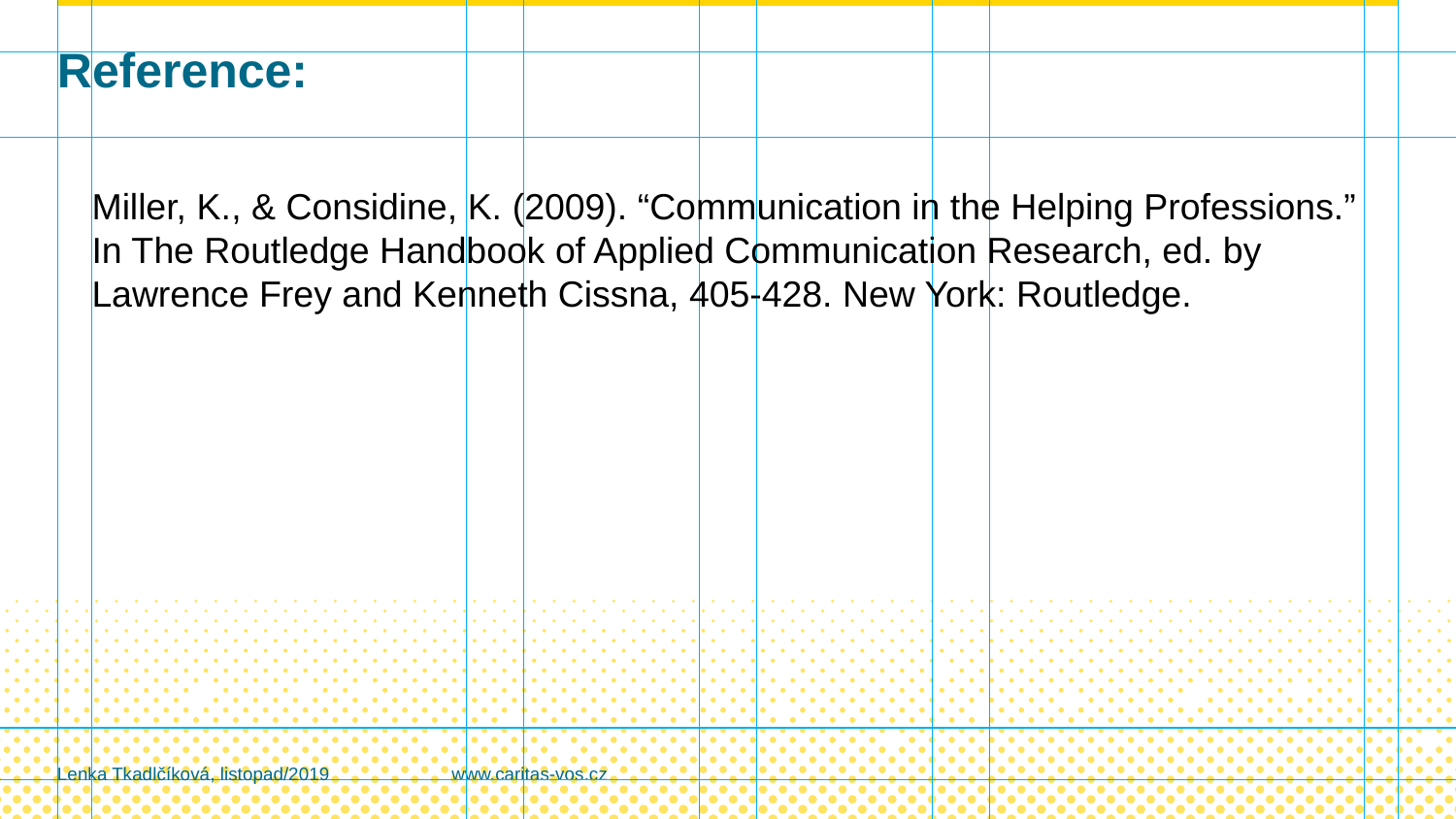

# Reference:

Miller, K., & Considine, K. (2009). “Communication in the Helping Professions.” In The Routledge Handbook of Applied Communication Research, ed. by Lawrence Frey and Kenneth Cissna, 405-428. New York: Routledge.

Lenka Tkadlčíková, listopad/2019